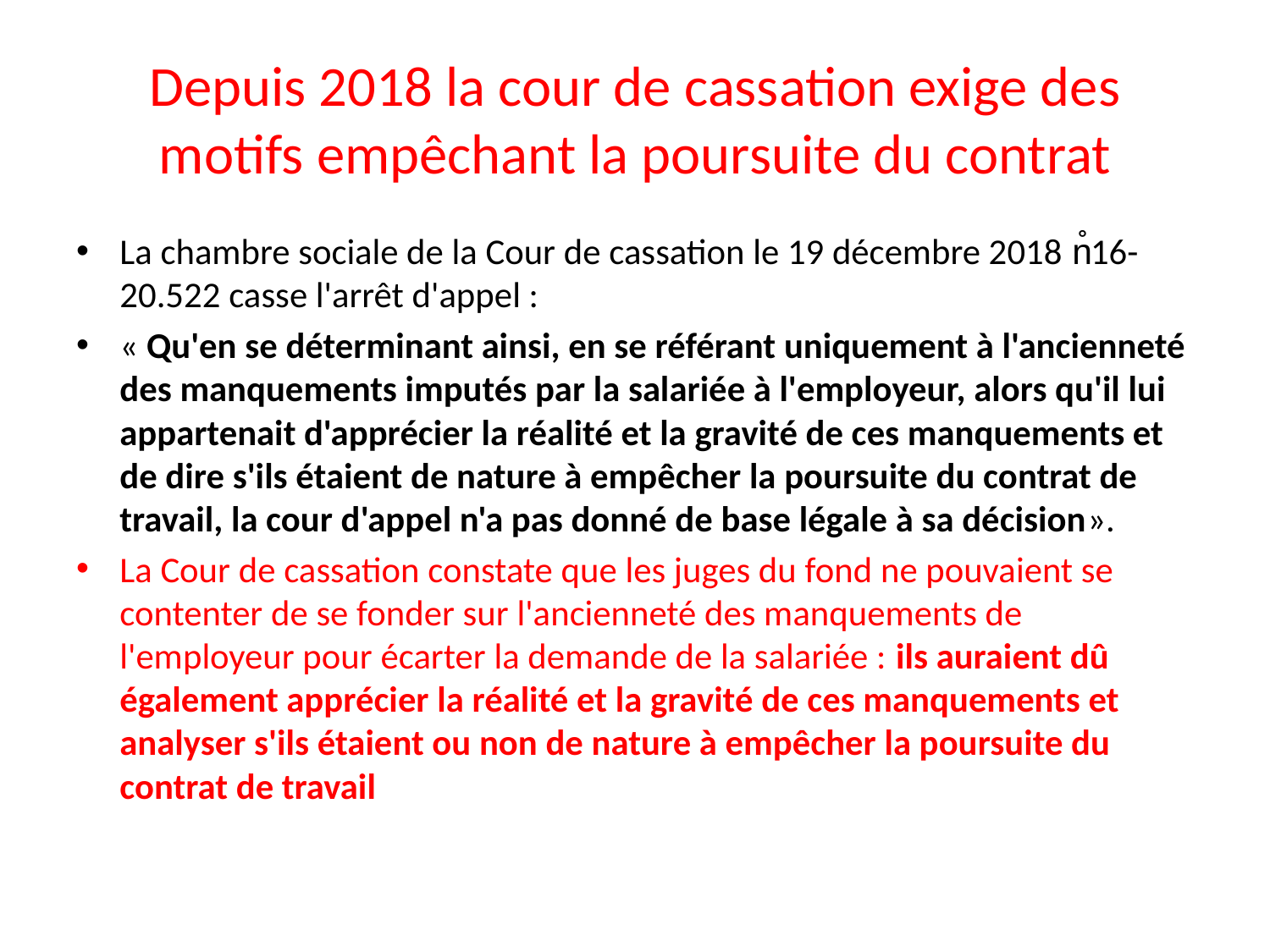

# Depuis 2018 la cour de cassation exige des motifs empêchant la poursuite du contrat
La chambre sociale de la Cour de cassation le 19 décembre 2018 n̊16-20.522 casse l'arrêt d'appel :
« Qu'en se déterminant ainsi, en se référant uniquement à l'ancienneté des manquements imputés par la salariée à l'employeur, alors qu'il lui appartenait d'apprécier la réalité et la gravité de ces manquements et de dire s'ils étaient de nature à empêcher la poursuite du contrat de travail, la cour d'appel n'a pas donné de base légale à sa décision».
La Cour de cassation constate que les juges du fond ne pouvaient se contenter de se fonder sur l'ancienneté des manquements de l'employeur pour écarter la demande de la salariée : ils auraient dû également apprécier la réalité et la gravité de ces manquements et analyser s'ils étaient ou non de nature à empêcher la poursuite du contrat de travail